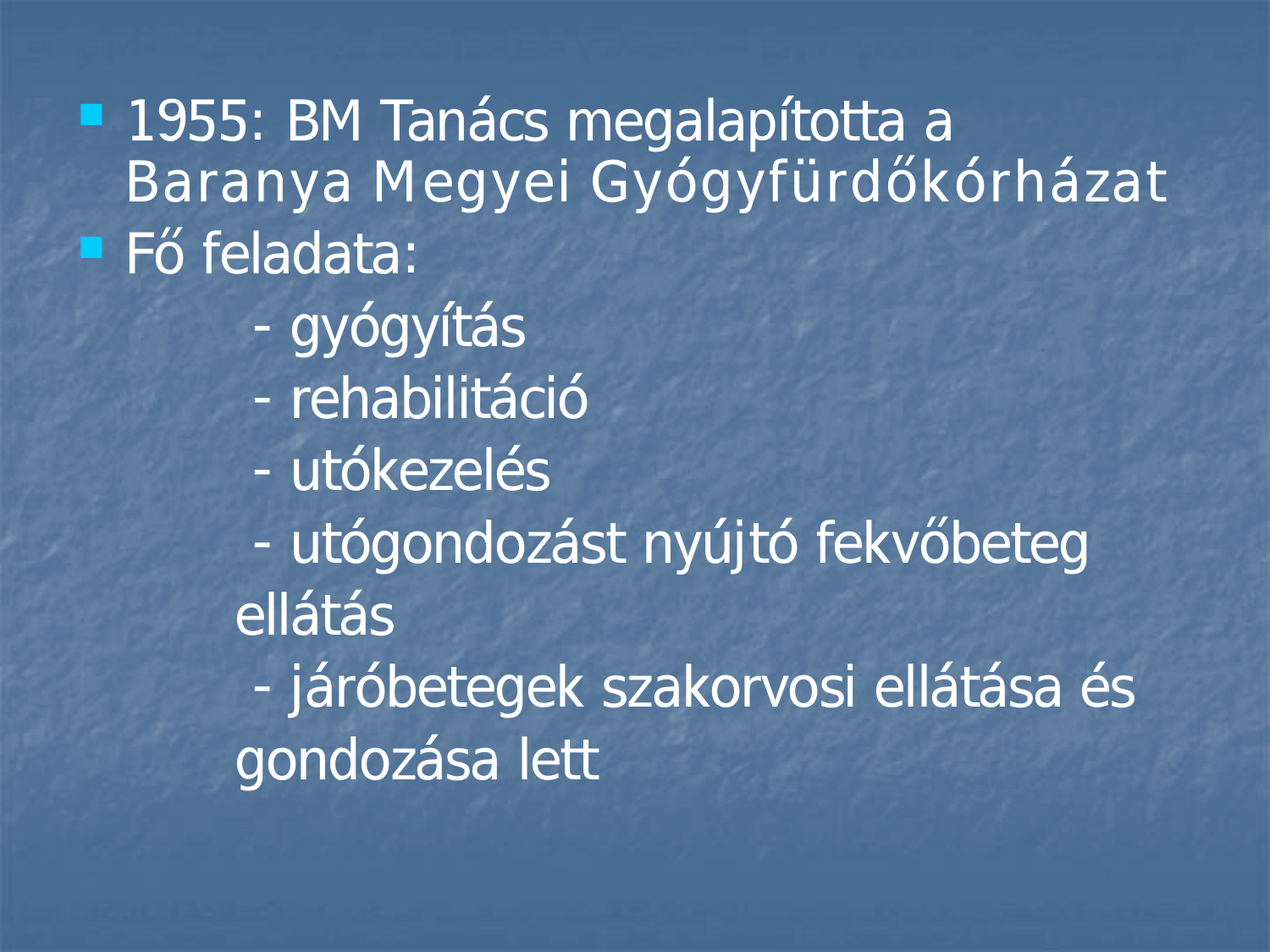

1955: BM Tanács megalapította a Baranya Megyei Gyógyfürdőkórházat
Fő feladata:
		- gyógyítás
		- rehabilitáció
		- utókezelés
		- utógondozást nyújtó fekvőbeteg
         ellátás
		- járóbetegek szakorvosi ellátása és
         gondozása lett